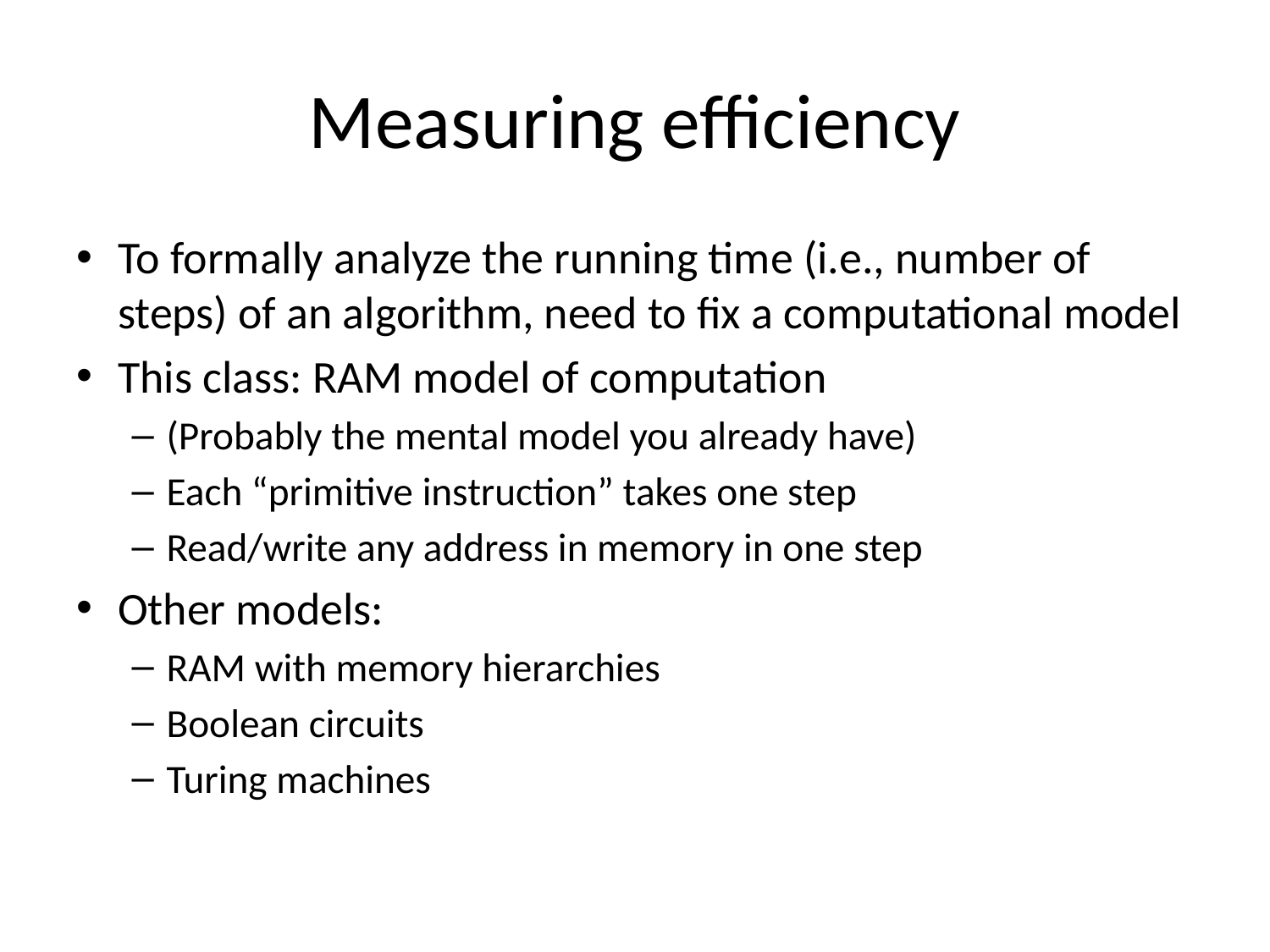

# Measuring efficiency
To formally analyze the running time (i.e., number of steps) of an algorithm, need to fix a computational model
This class: RAM model of computation
(Probably the mental model you already have)
Each “primitive instruction” takes one step
Read/write any address in memory in one step
Other models:
RAM with memory hierarchies
Boolean circuits
Turing machines